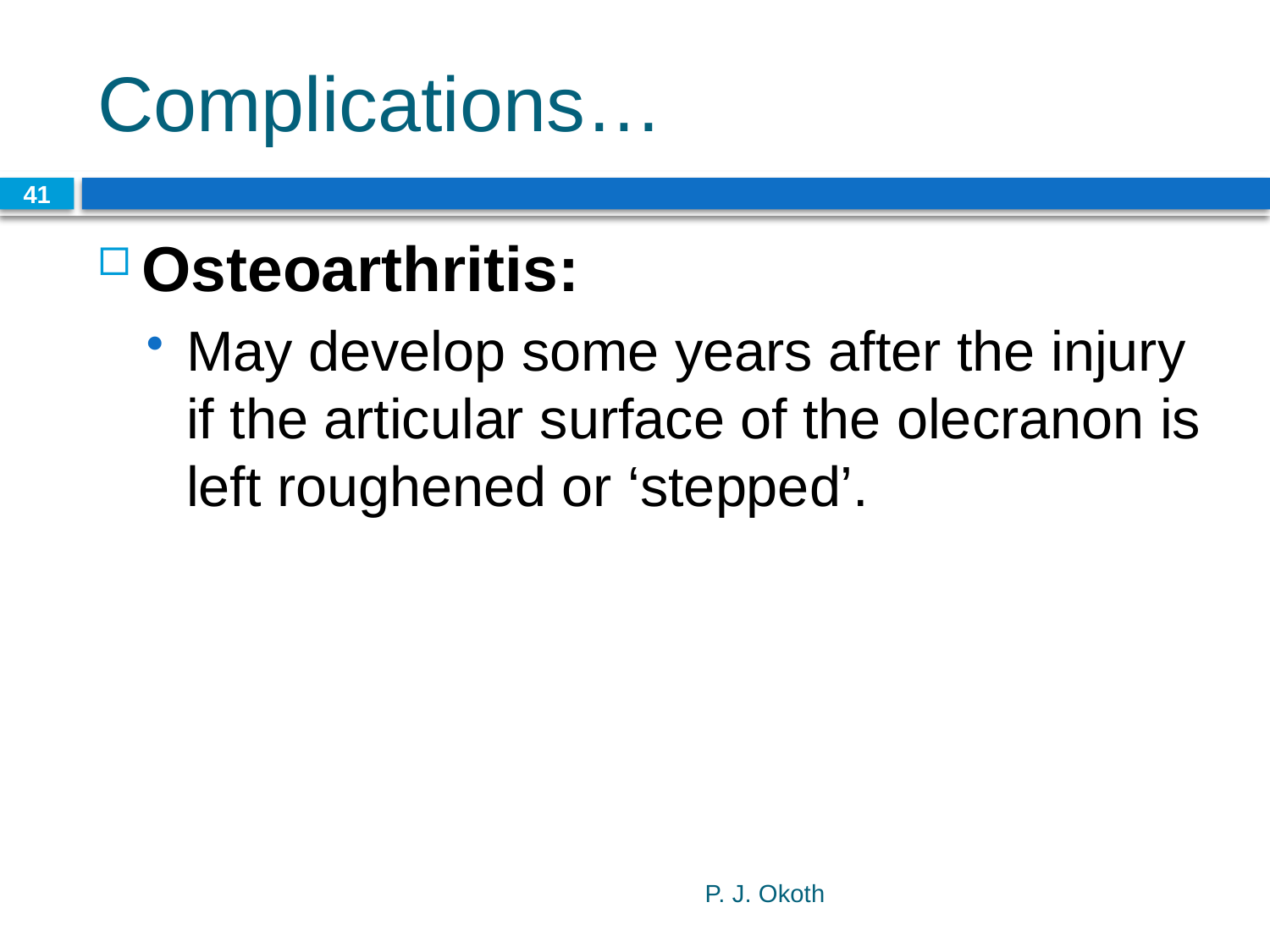

# Complications…
41
Osteoarthritis:
May develop some years after the injury if the articular surface of the olecranon is left roughened or ‘stepped’.
P. J. Okoth